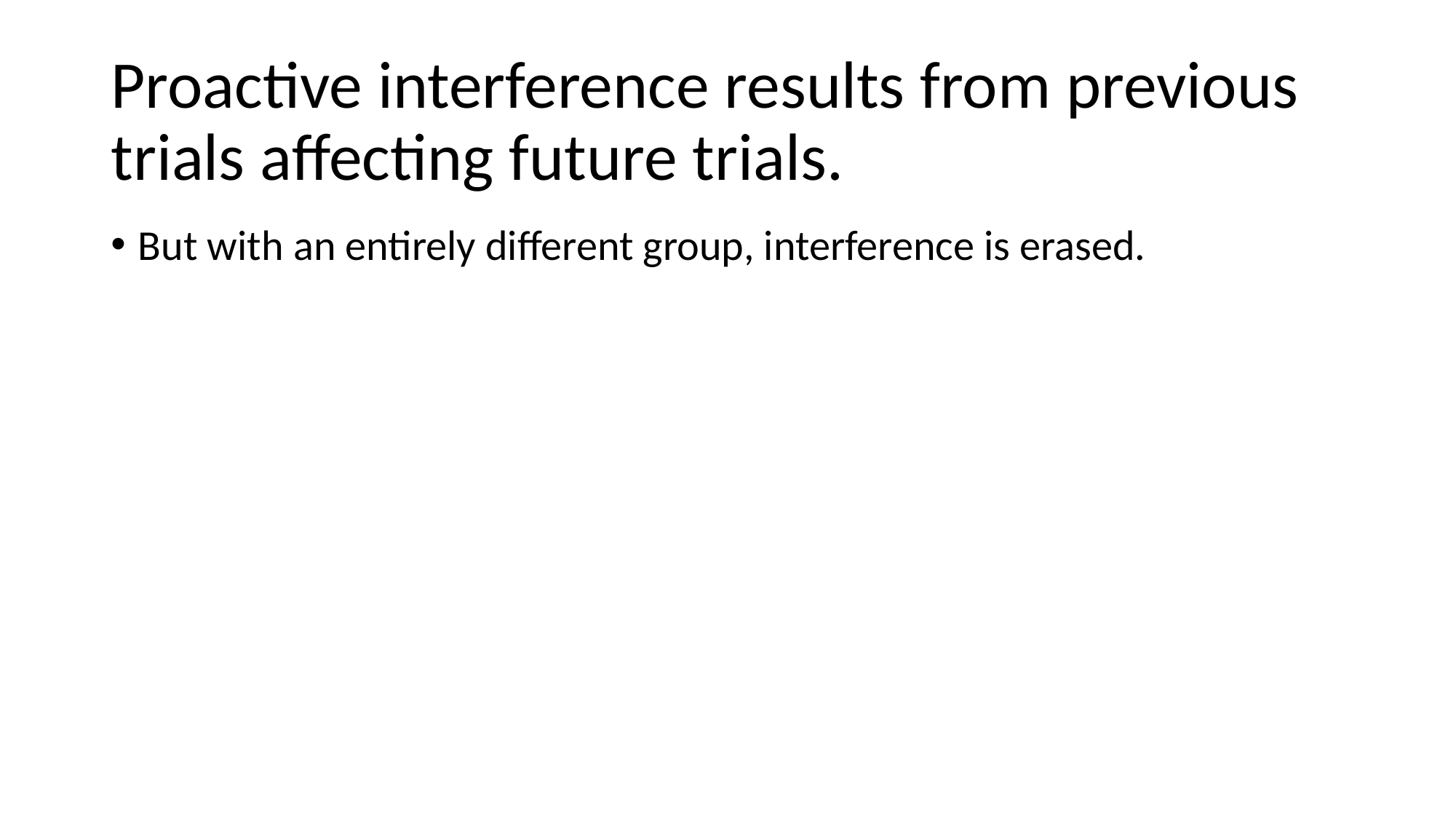

# Proactive interference results from previous trials affecting future trials.
But with an entirely different group, interference is erased.